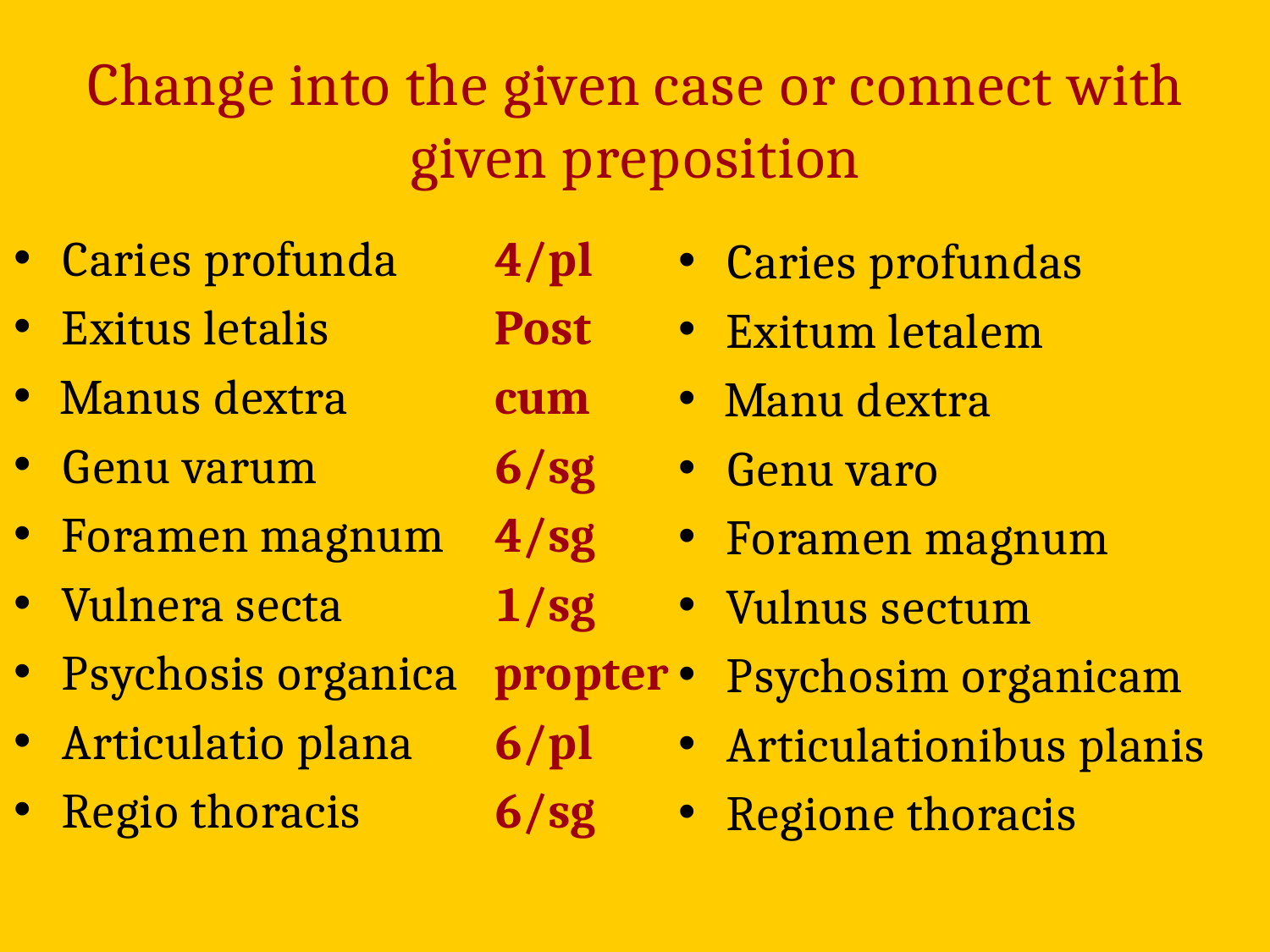

# Change into the given case or connect with given preposition
Caries profunda
Exitus letalis
Manus dextra
Genu varum
Foramen magnum
Vulnera secta
Psychosis organica
Articulatio plana
Regio thoracis
4/pl
Post
cum
6/sg
4/sg
1/sg
propter
6/pl
6/sg
Caries profundas
Exitum letalem
Manu dextra
Genu varo
Foramen magnum
Vulnus sectum
Psychosim organicam
Articulationibus planis
Regione thoracis